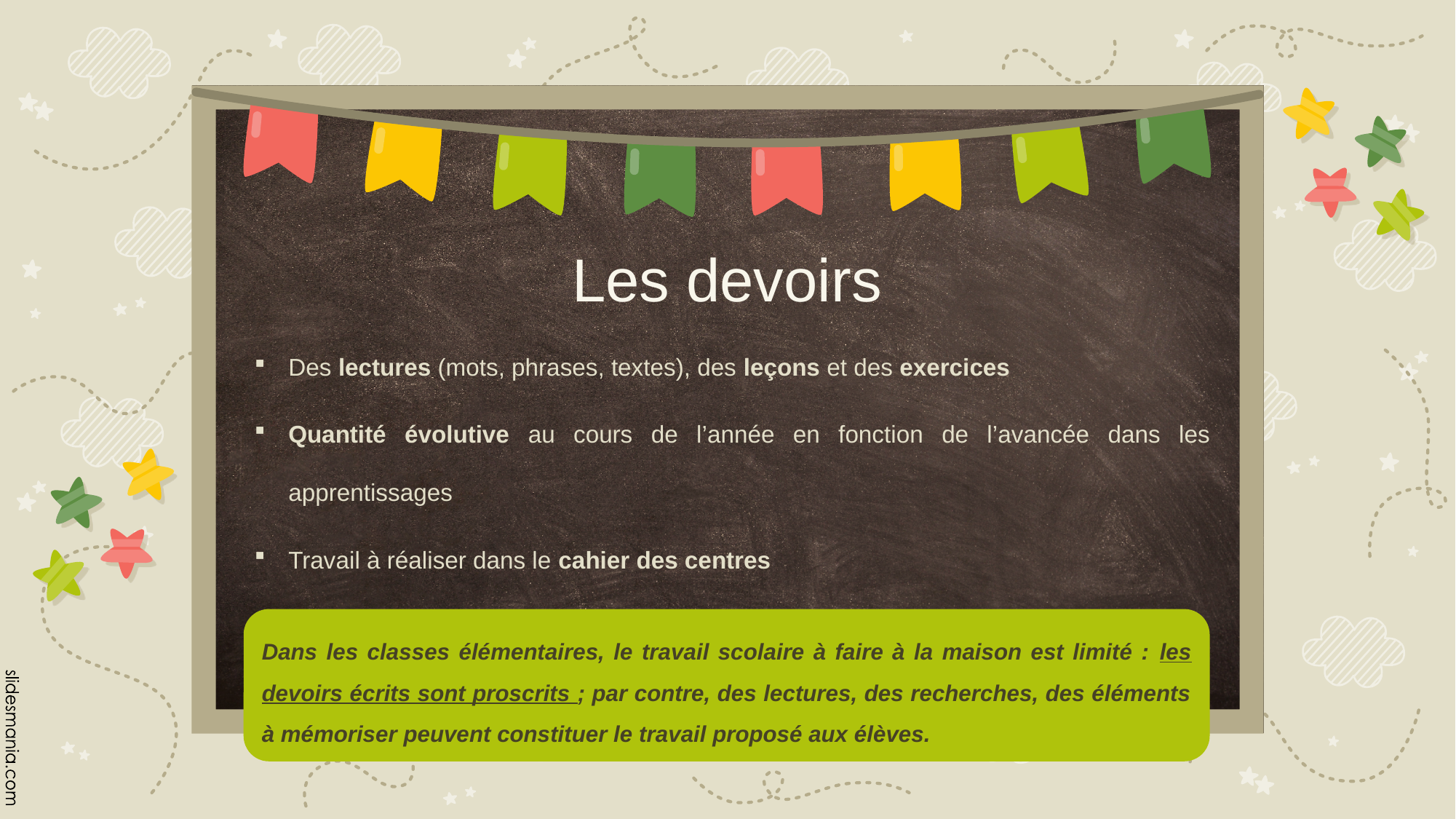

# Les devoirs
Des lectures (mots, phrases, textes), des leçons et des exercices
Quantité évolutive au cours de l’année en fonction de l’avancée dans les apprentissages
Travail à réaliser dans le cahier des centres
Dans les classes élémentaires, le travail scolaire à faire à la maison est limité : les devoirs écrits sont proscrits ; par contre, des lectures, des recherches, des éléments à mémoriser peuvent constituer le travail proposé aux élèves.